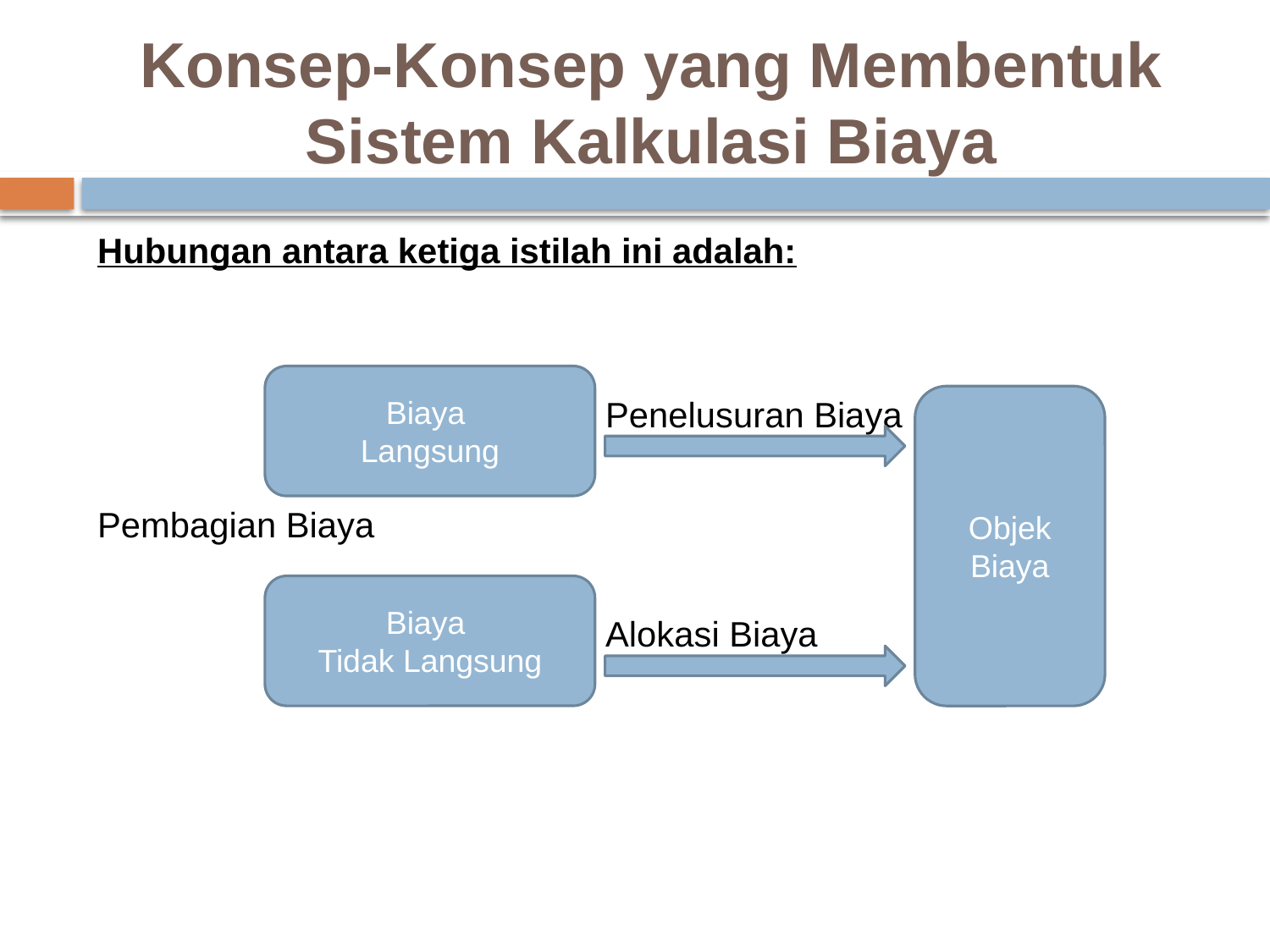

# Konsep-Konsep yang Membentuk Sistem Kalkulasi Biaya
Hubungan antara ketiga istilah ini adalah:

				Penelusuran Biaya

Pembagian Biaya

				Alokasi Biaya

Biaya
Langsung
Objek Biaya

Biaya
Tidak Langsung